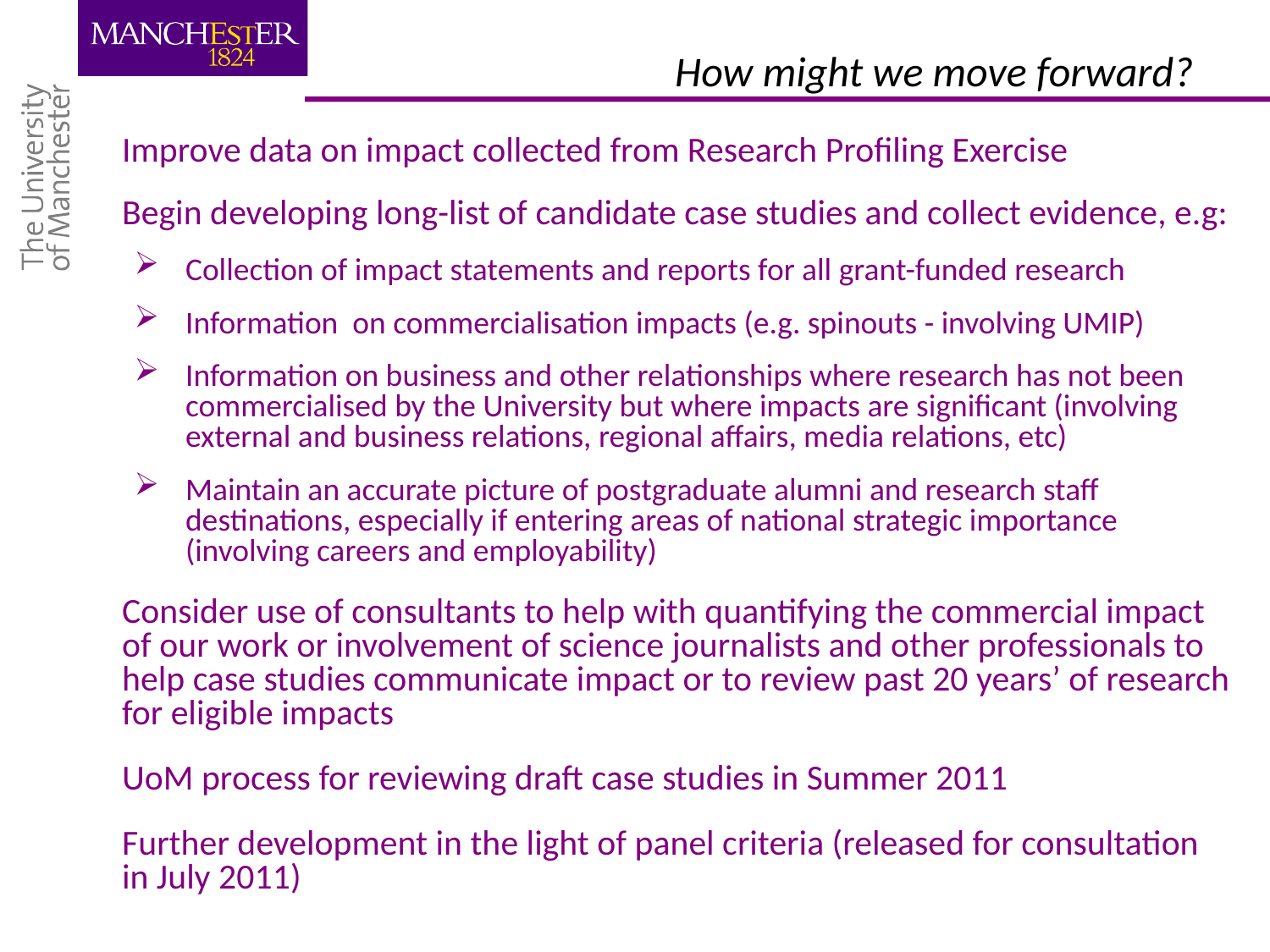

# How might we move forward?
Improve data on impact collected from Research Profiling Exercise

Begin developing long-list of candidate case studies and collect evidence, e.g:

Collection of impact statements and reports for all grant-funded research

Information  on commercialisation impacts (e.g. spinouts - involving UMIP)

Information on business and other relationships where research has not been commercialised by the University but where impacts are significant (involving external and business relations, regional affairs, media relations, etc)

Maintain an accurate picture of postgraduate alumni and research staff destinations, especially if entering areas of national strategic importance (involving careers and employability)

Consider use of consultants to help with quantifying the commercial impact of our work or involvement of science journalists and other professionals to help case studies communicate impact or to review past 20 years’ of research for eligible impacts

UoM process for reviewing draft case studies in Summer 2011

Further development in the light of panel criteria (released for consultation in July 2011)